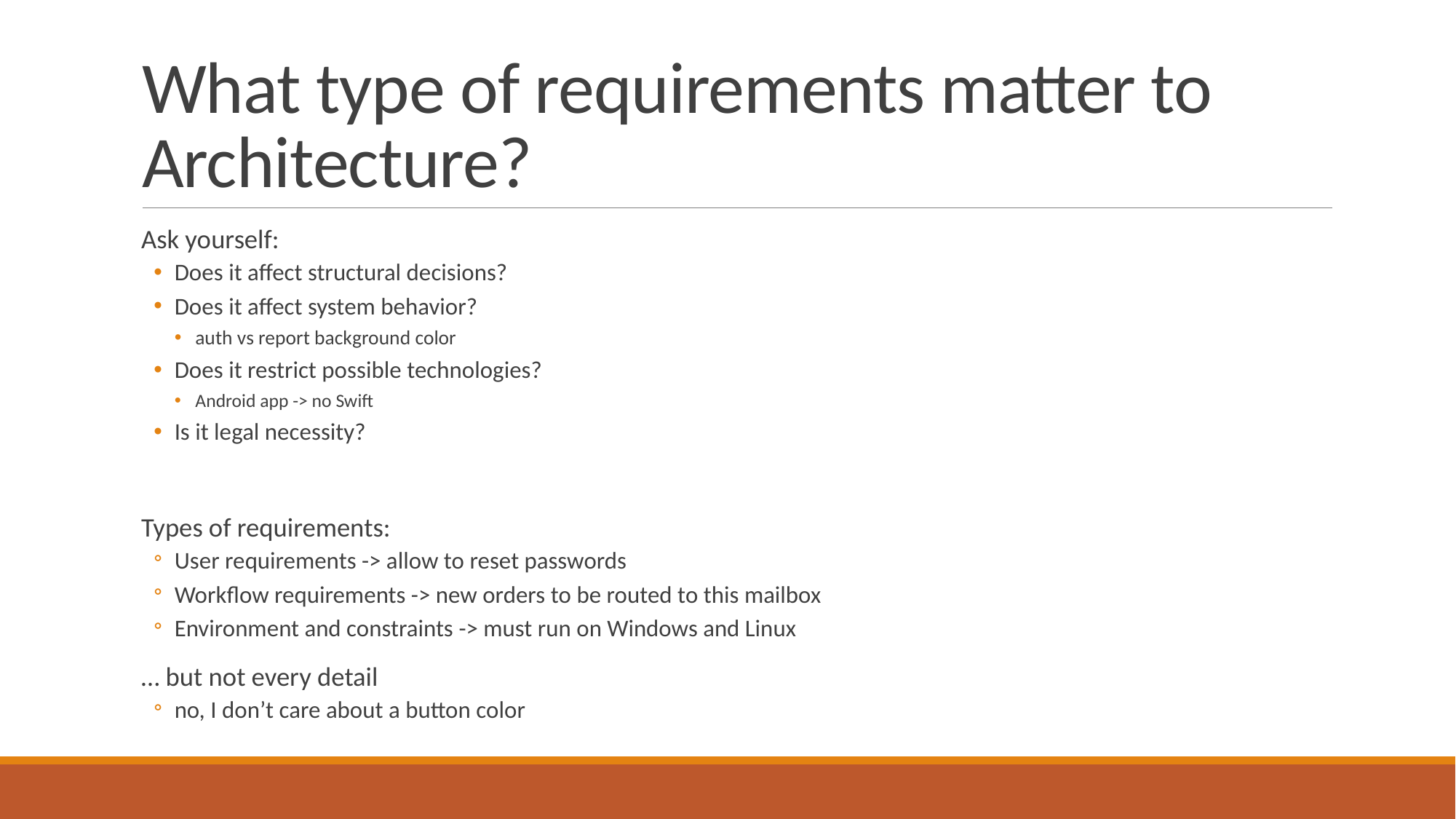

# What type of requirements matter to Architecture?
Ask yourself:
Does it affect structural decisions?
Does it affect system behavior?
auth vs report background color
Does it restrict possible technologies?
Android app -> no Swift
Is it legal necessity?

Types of requirements:
User requirements -> allow to reset passwords
Workflow requirements -> new orders to be routed to this mailbox
Environment and constraints -> must run on Windows and Linux
… but not every detail
no, I don’t care about a button color